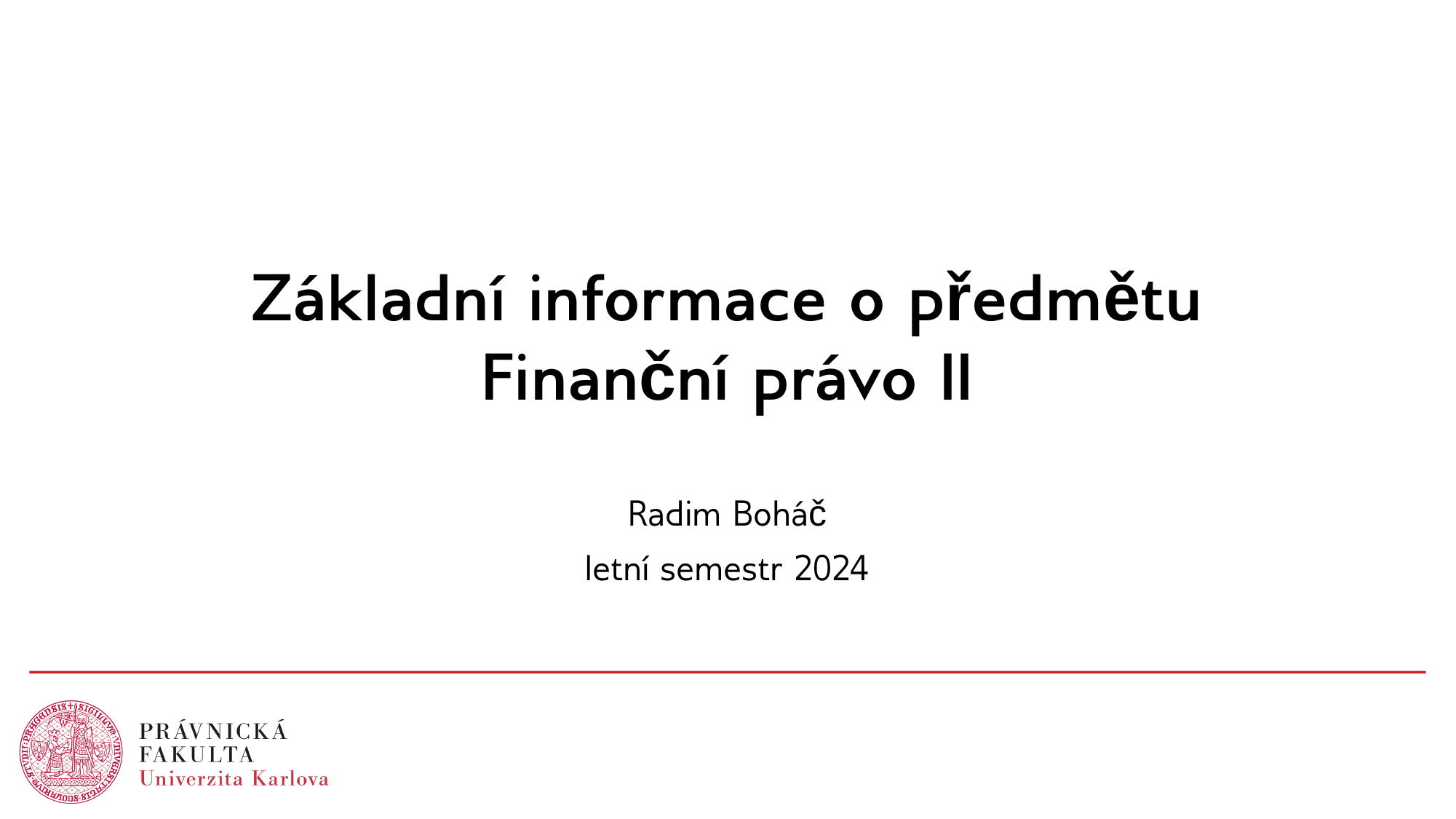

# Základní informace o předmětu Finanční právo II

Radim Boháč
letní semestr 2024